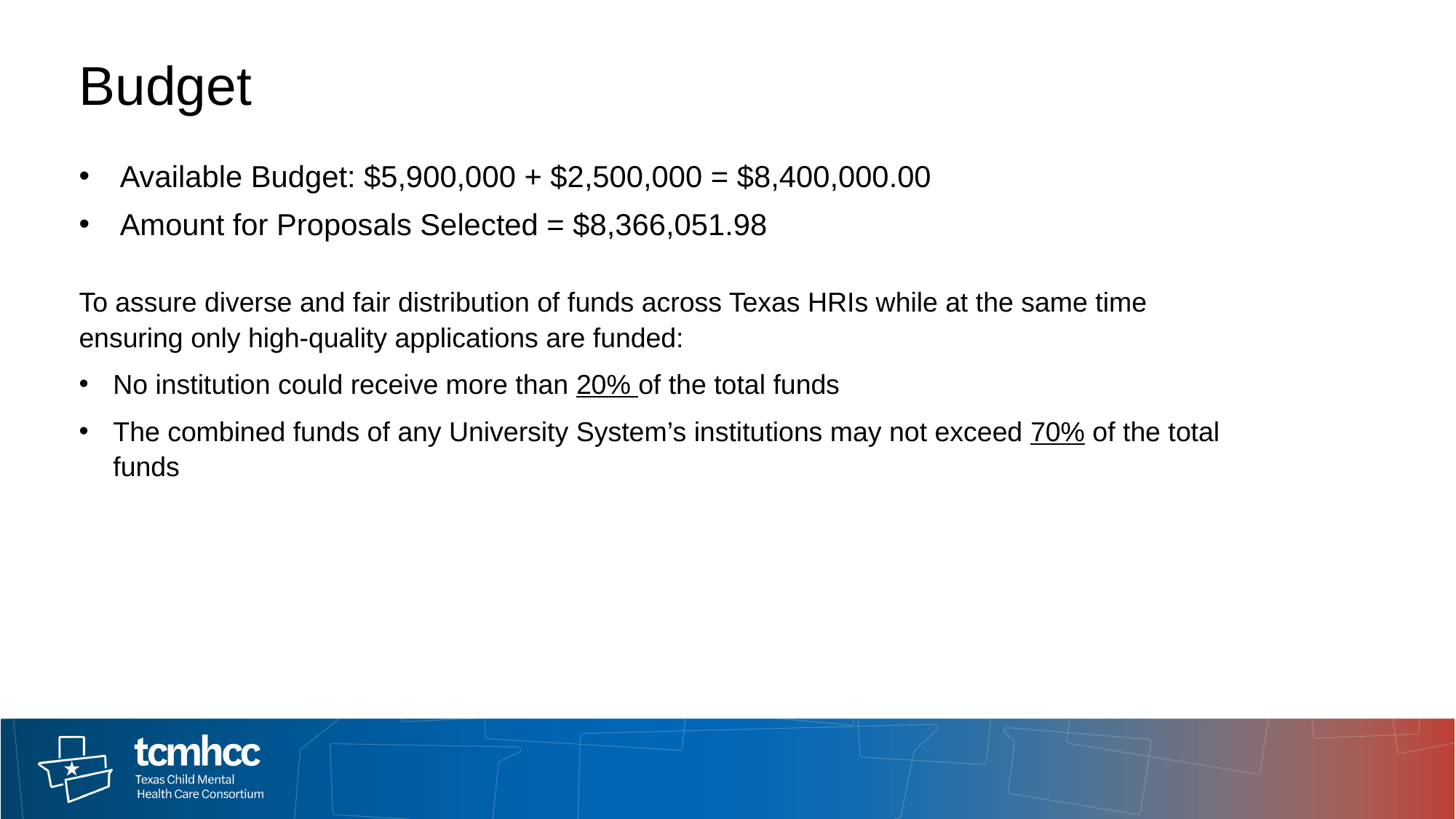

# Budget
Available Budget: $5,900,000 + $2,500,000 = $8,400,000.00
Amount for Proposals Selected = $8,366,051.98
To assure diverse and fair distribution of funds across Texas HRIs while at the same time ensuring only high-quality applications are funded:
No institution could receive more than 20% of the total funds
The combined funds of any University System’s institutions may not exceed 70% of the total funds